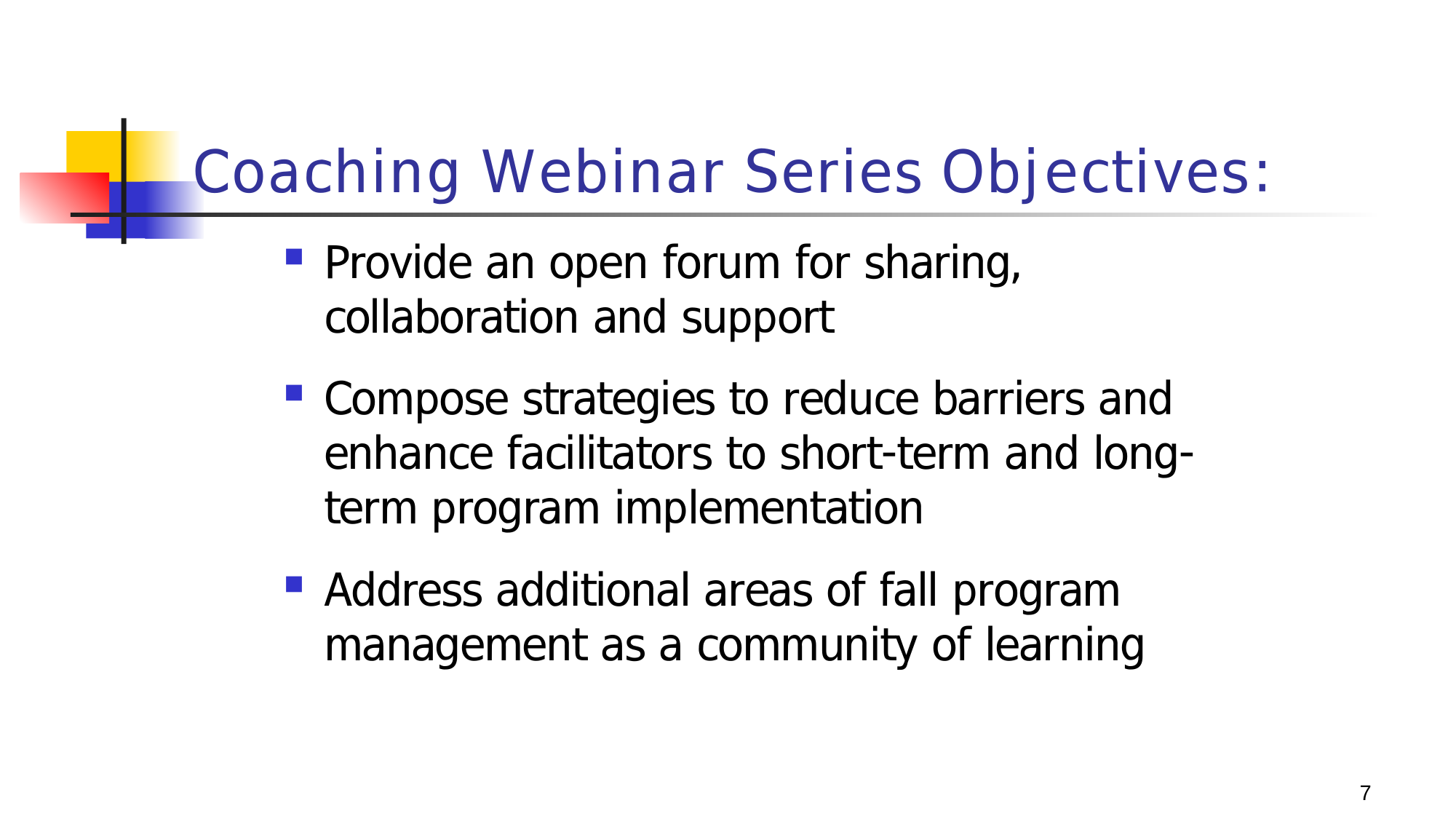

# Coaching Webinar Series Objectives:
Provide an open forum for sharing, collaboration and support
Compose strategies to reduce barriers and enhance facilitators to short-term and long-term program implementation
Address additional areas of fall program management as a community of learning
7